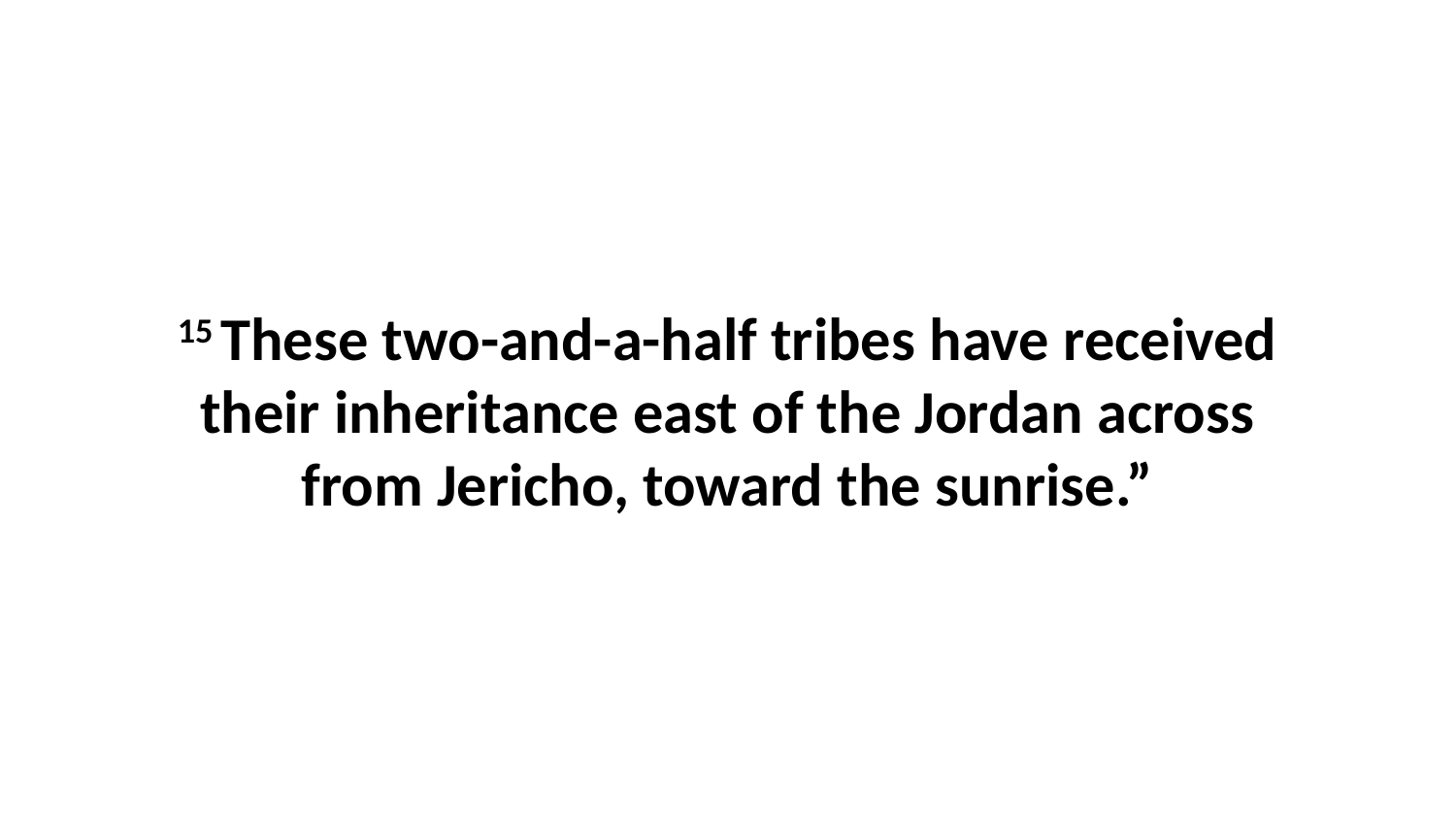

15 These two-and-a-half tribes have received their inheritance east of the Jordan across from Jericho, toward the sunrise.”